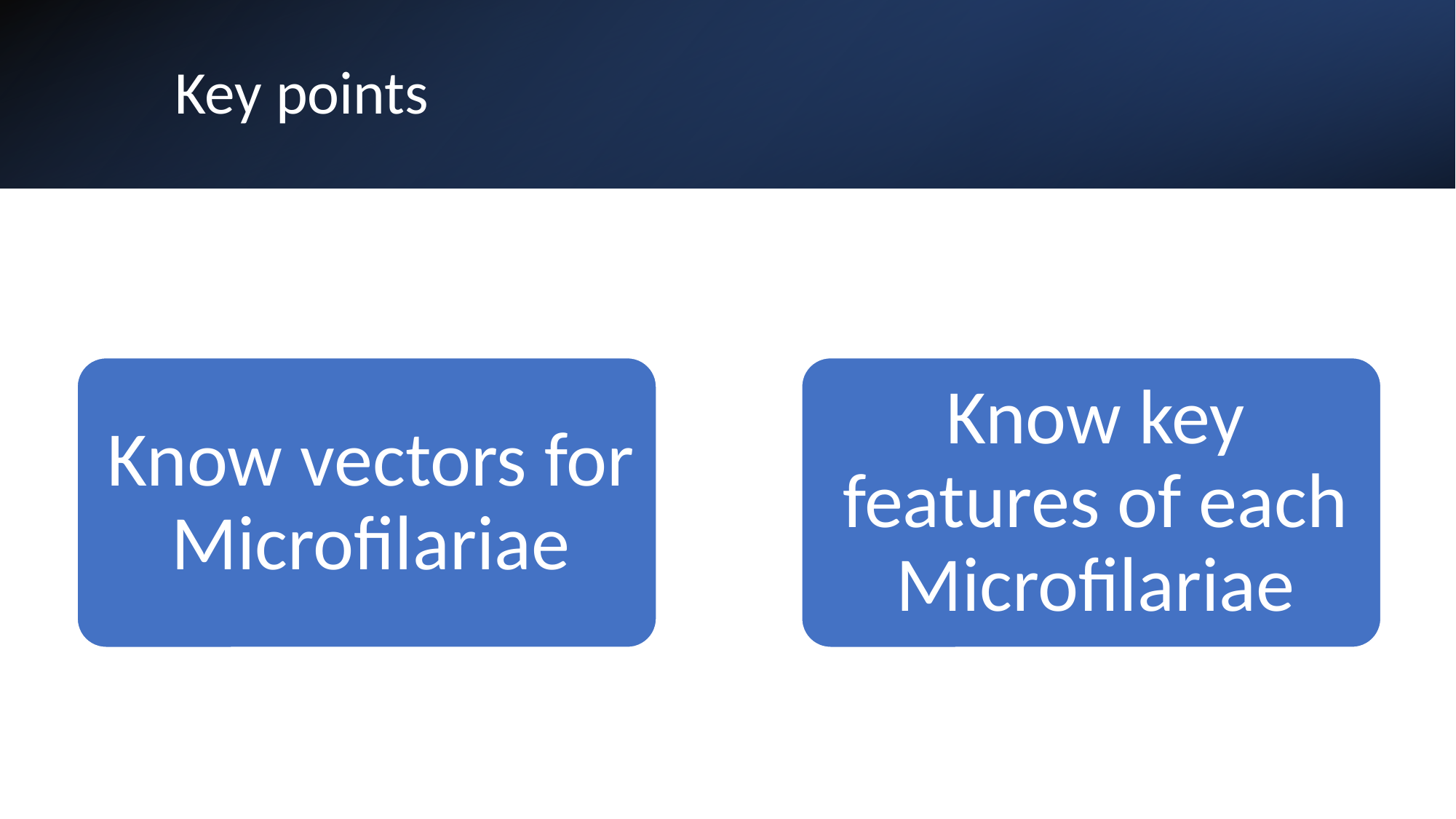

# Key points
Know vectors for Microfilariae
Know key features of each Microfilariae